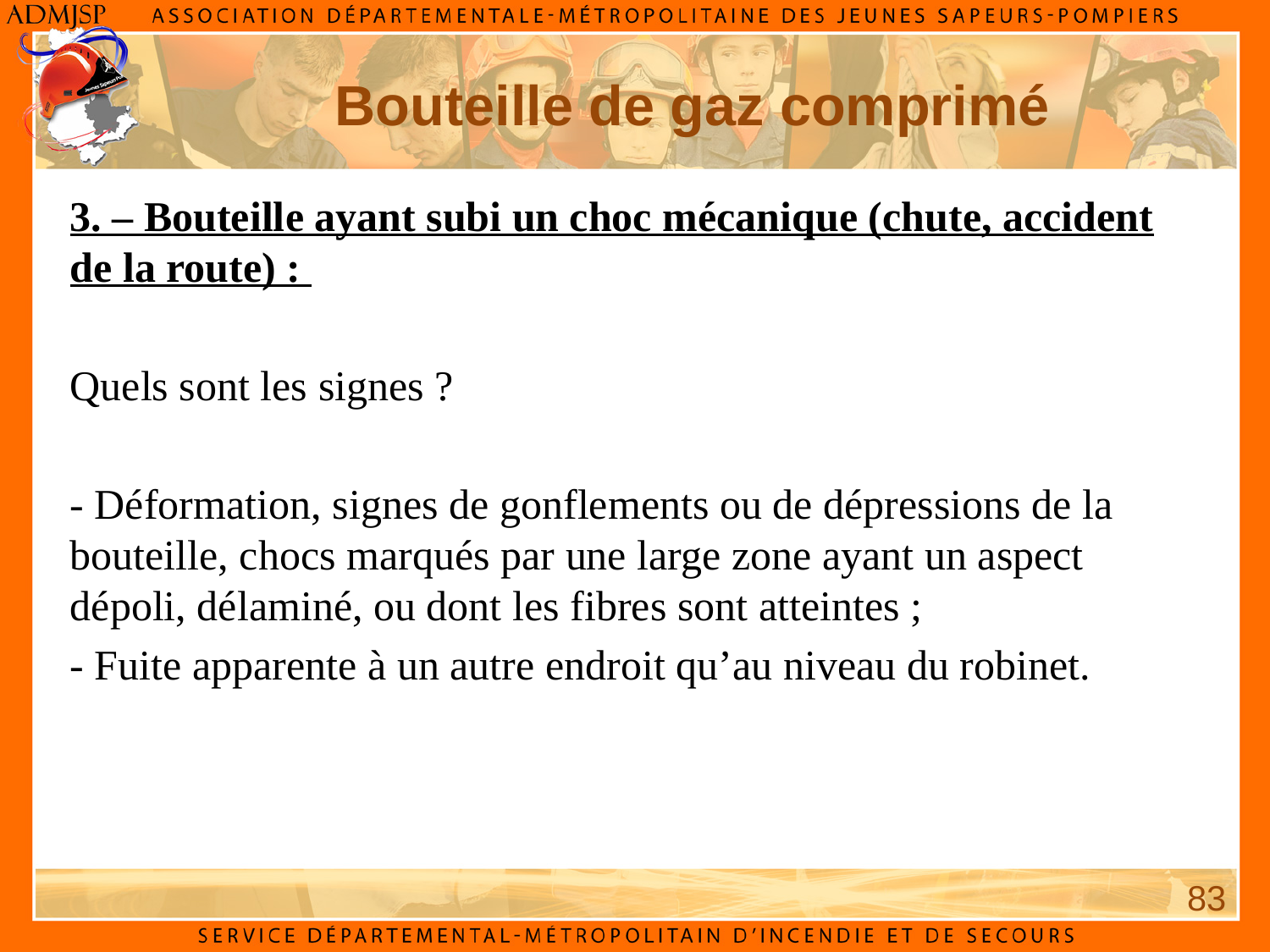

Bouteille de gaz comprimé
3. – Bouteille ayant subi un choc mécanique (chute, accident de la route) :

Quels sont les signes ?

- Déformation, signes de gonflements ou de dépressions de la bouteille, chocs marqués par une large zone ayant un aspect dépoli, délaminé, ou dont les fibres sont atteintes ;
- Fuite apparente à un autre endroit qu’au niveau du robinet.

83